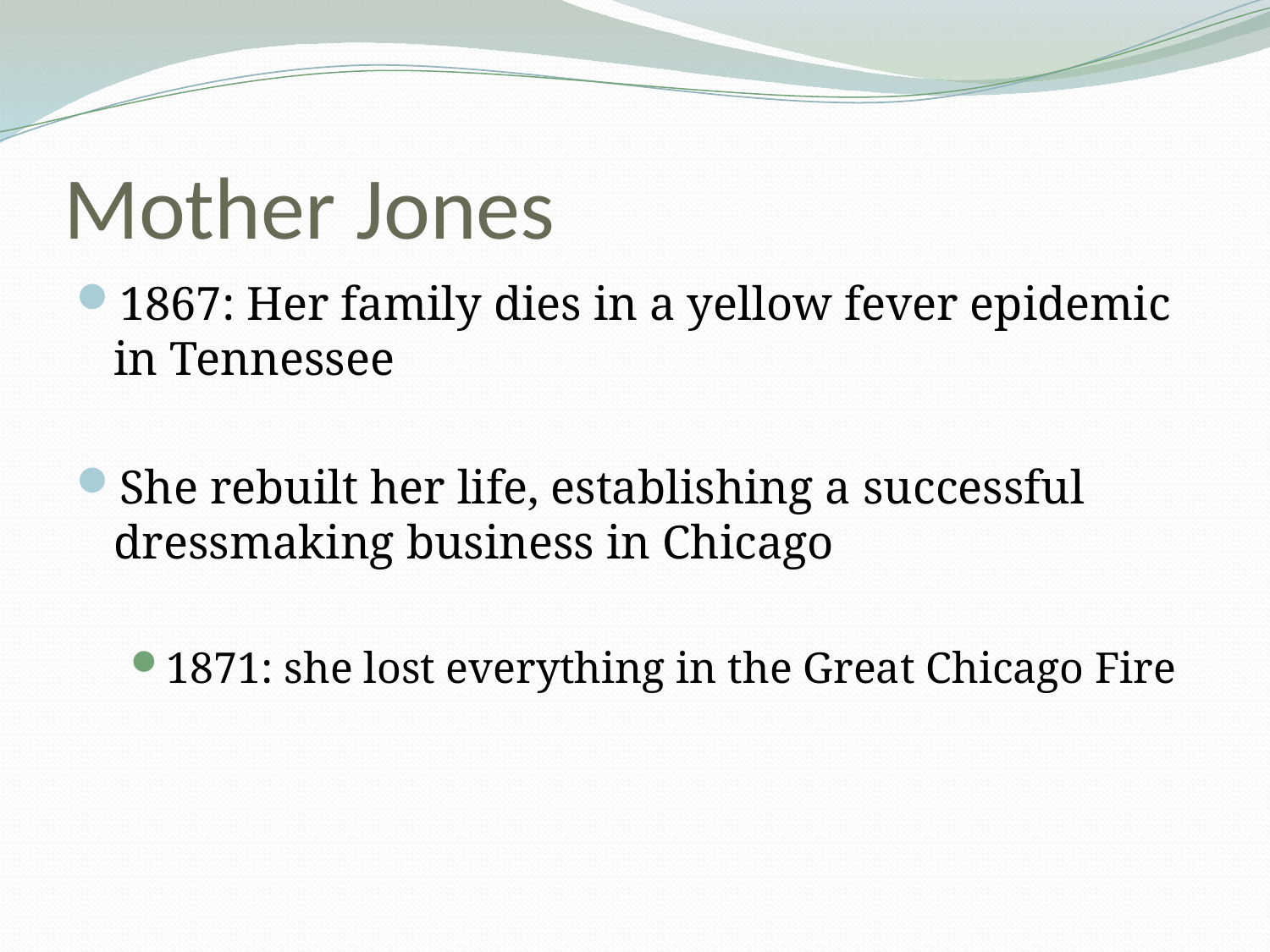

# Mother Jones
1867: Her family dies in a yellow fever epidemic in Tennessee

She rebuilt her life, establishing a successful dressmaking business in Chicago

1871: she lost everything in the Great Chicago Fire